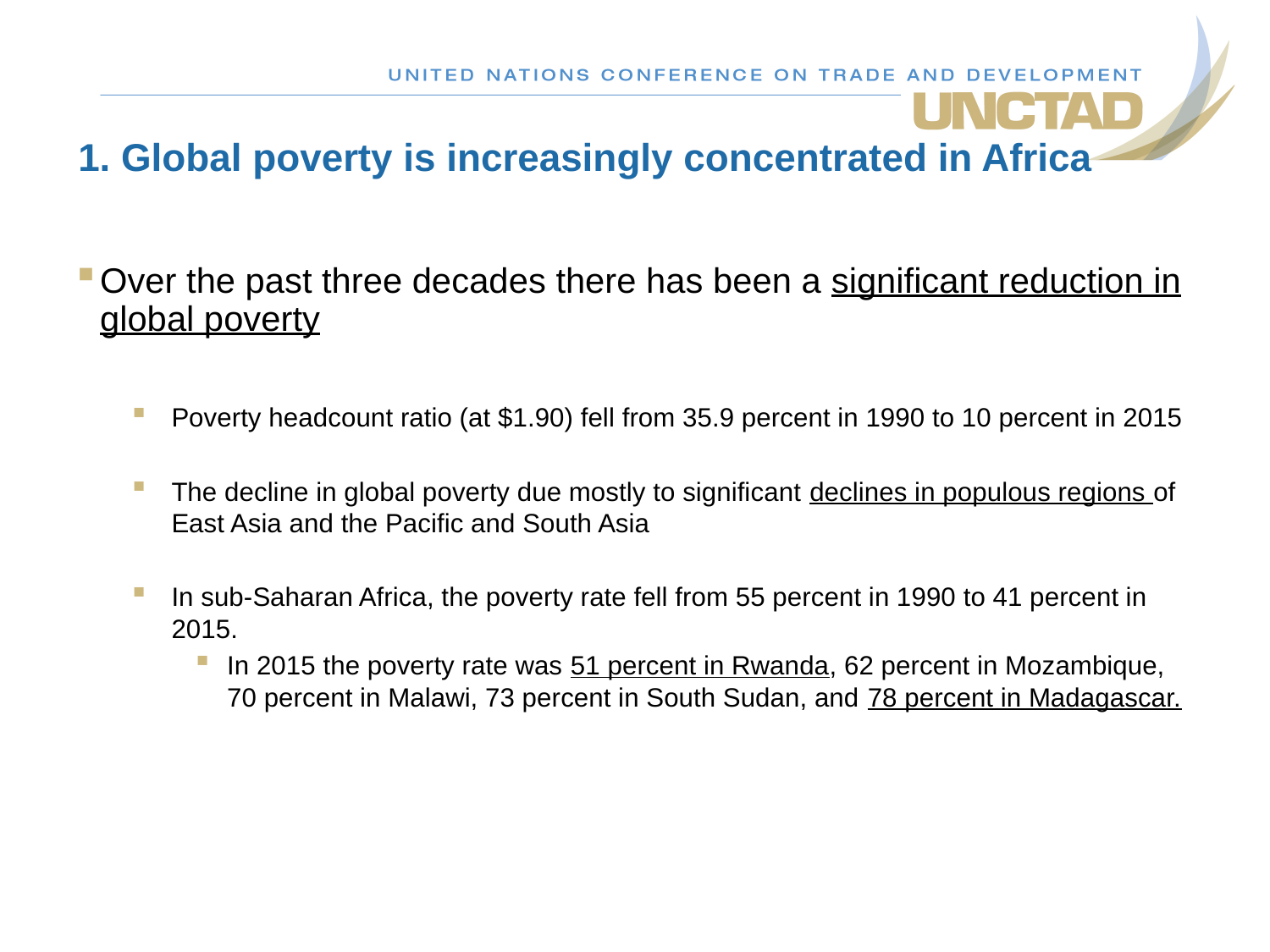

1. Global poverty is increasingly concentrated in Africa
Over the past three decades there has been a significant reduction in global poverty

Poverty headcount ratio (at $1.90) fell from 35.9 percent in 1990 to 10 percent in 2015

The decline in global poverty due mostly to significant declines in populous regions of East Asia and the Pacific and South Asia

In sub-Saharan Africa, the poverty rate fell from 55 percent in 1990 to 41 percent in 2015.
In 2015 the poverty rate was 51 percent in Rwanda, 62 percent in Mozambique, 70 percent in Malawi, 73 percent in South Sudan, and 78 percent in Madagascar.